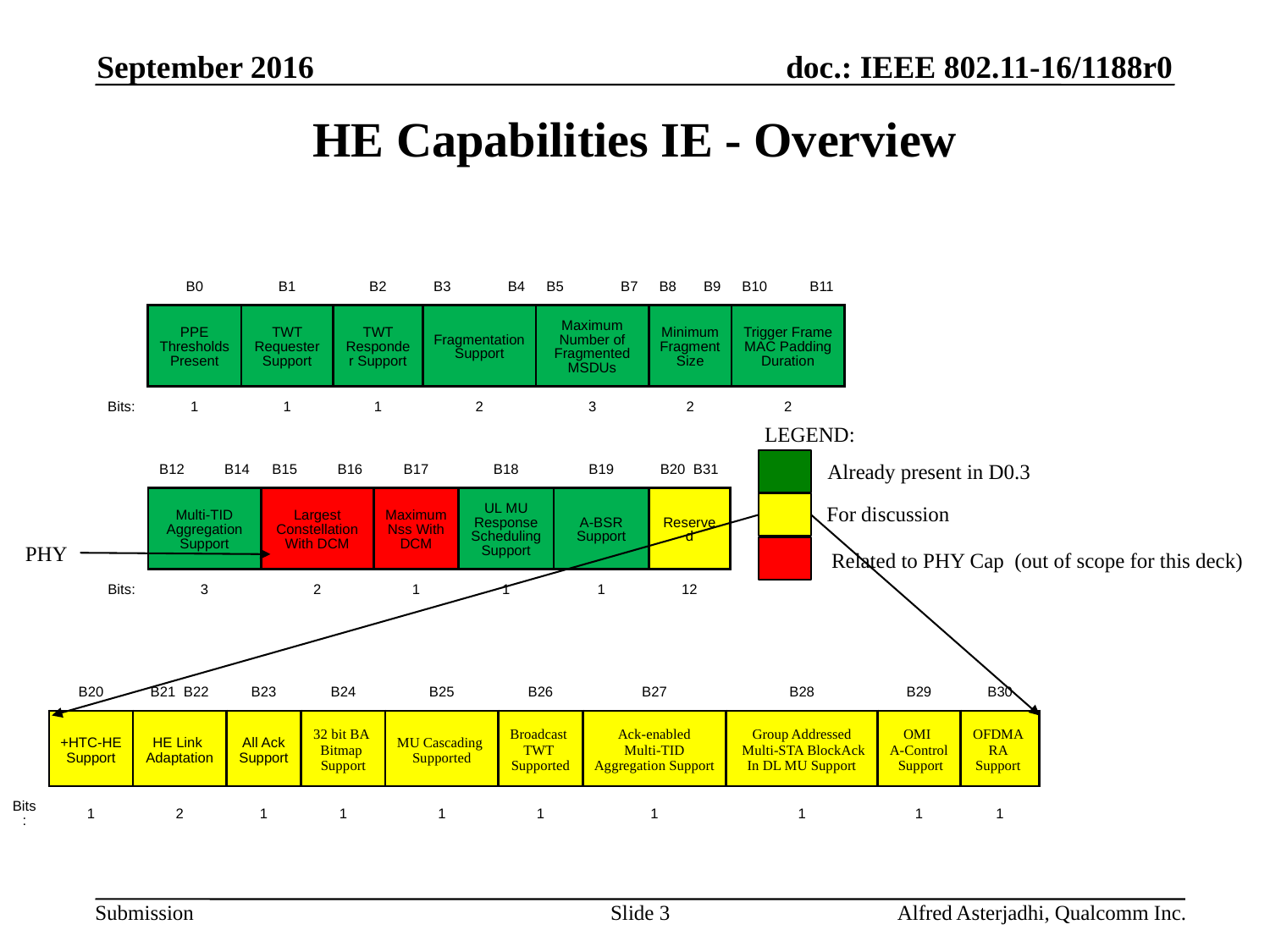

September 2016
# HE Capabilities IE - Overview
|  | B0 | B1 | B2 | B3 B4 | B5 B7 | B8 B9 | B10 B11 |
| --- | --- | --- | --- | --- | --- | --- | --- |
|  | PPE Thresholds Present | TWT Requester Support | TWT Responder Support | Fragmentation Support | Maximum Number of Fragmented MSDUs | Minimum Fragment Size | Trigger Frame MAC Padding Duration |
| Bits: | 1 | 1 | 1 | 2 | 3 | 2 | 2 |
LEGEND:

|  | B12          B14 | B15          B16 | B17 | B18 | B19 | B20  B31 |
| --- | --- | --- | --- | --- | --- | --- |
|  | Multi-TID Aggregation Support | Largest Constellation With DCM | Maximum Nss With DCM | UL MU Response Scheduling Support | A-BSR Support | Reserved |
| Bits: | 3 | 2 | 1 | 1 | 1 | 12 |
|  |  |  |  |  |  |  |

Already present in D0.3

For discussion
PHY

Related to PHY Cap  (out of scope for this deck)
|  | B20 | B21 B22 | B23 | B24 | B25 | B26 | B27 | B28 | B29 | B30 |
| --- | --- | --- | --- | --- | --- | --- | --- | --- | --- | --- |
|  | +HTC-HE Support | HE Link Adaptation | All Ack Support | 32 bit BA Bitmap Support | MU Cascading Supported | Broadcast TWT Supported | Ack-enabled Multi-TID Aggregation Support | Group Addressed Multi-STA BlockAck In DL MU Support | OMI A-Control Support | OFDMA RA Support |
| Bits: | 1 | 2 | 1 | 1 | 1 | 1 | 1 | 1 | 1 | 1 |
Slide 3
Alfred Asterjadhi, Qualcomm Inc.